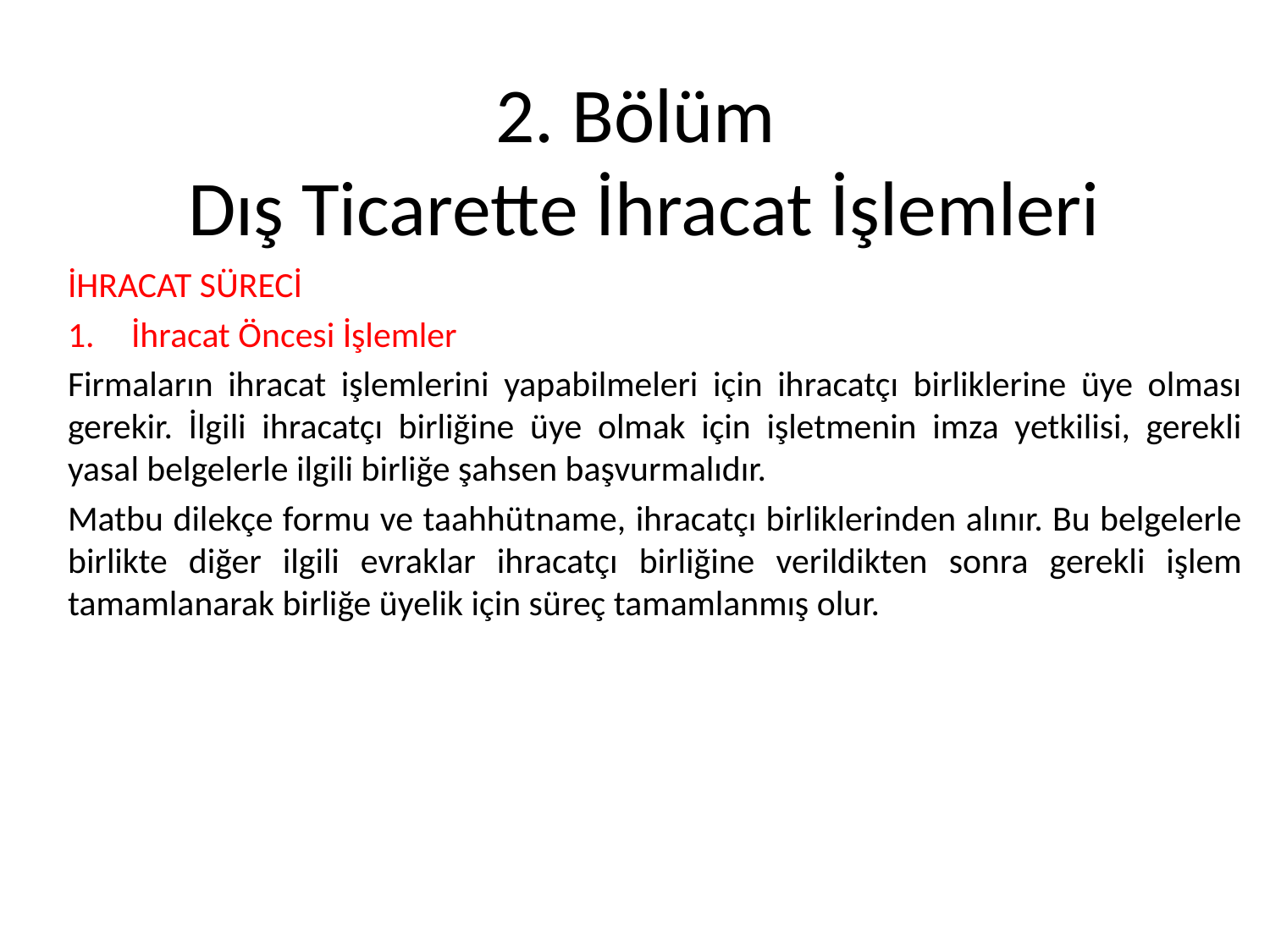

# 2. Bölüm Dış Ticarette İhracat İşlemleri
İHRACAT SÜRECİ
İhracat Öncesi İşlemler
Firmaların ihracat işlemlerini yapabilmeleri için ihracatçı birliklerine üye olması gerekir. İlgili ihracatçı birliğine üye olmak için işletmenin imza yetkilisi, gerekli yasal belgelerle ilgili birliğe şahsen başvurmalıdır.
Matbu dilekçe formu ve taahhütname, ihracatçı birliklerinden alınır. Bu belgelerle birlikte diğer ilgili evraklar ihracatçı birliğine verildikten sonra gerekli işlem tamamlanarak birliğe üyelik için süreç tamamlanmış olur.